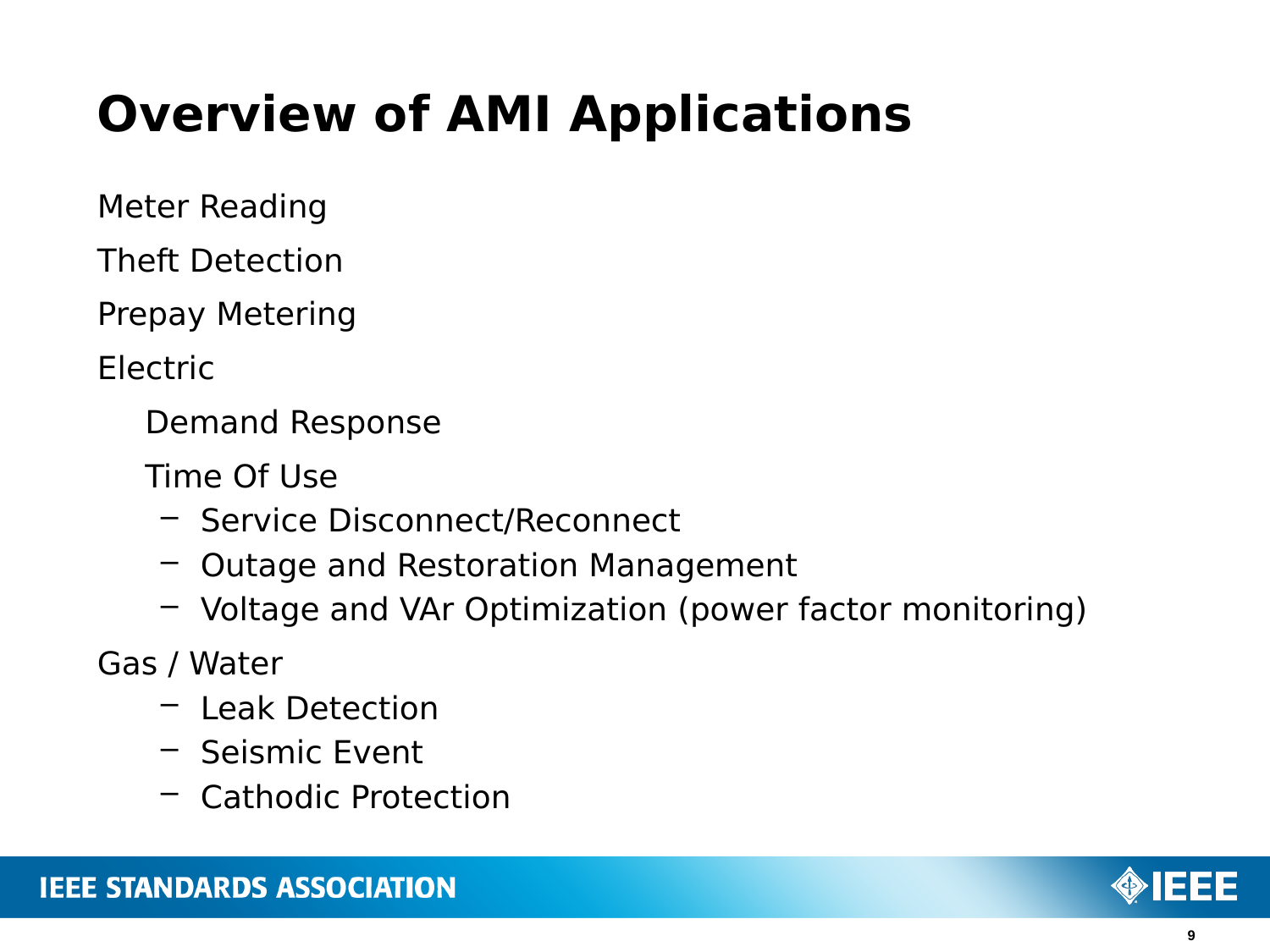

# Overview of AMI Applications
Meter Reading
Theft Detection
Prepay Metering
Electric
	Demand Response
	Time Of Use
Service Disconnect/Reconnect
Outage and Restoration Management
Voltage and VAr Optimization (power factor monitoring)
Gas / Water
Leak Detection
Seismic Event
Cathodic Protection

9